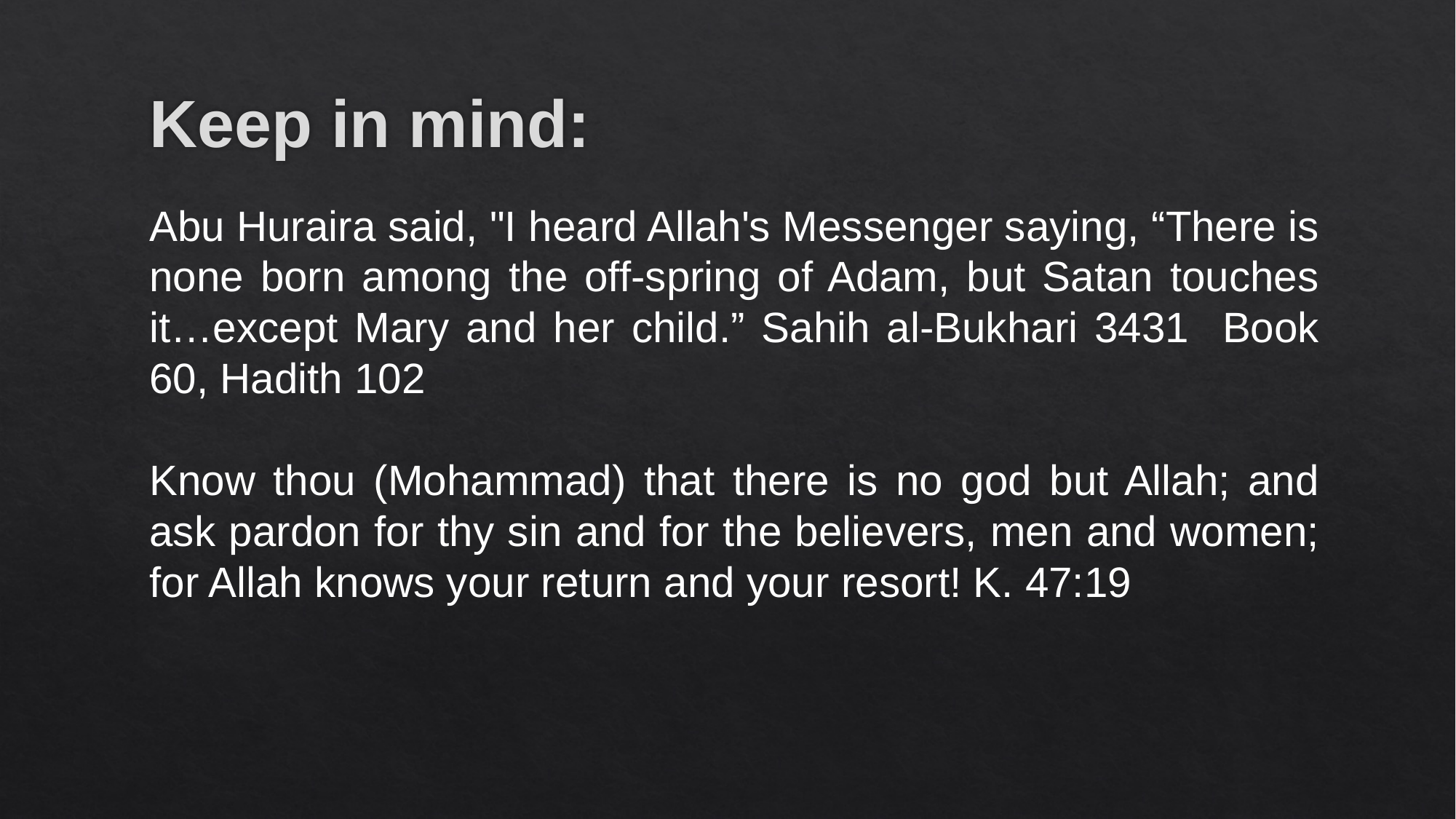

# Keep in mind:

Abu Huraira said, "I heard Allah's Messenger saying, “There is none born among the off-spring of Adam, but Satan touches it…except Mary and her child.” Sahih al-Bukhari 3431  Book 60, Hadith 102

Know thou (Mohammad) that there is no god but Allah; and ask pardon for thy sin and for the believers, men and women; for Allah knows your return and your resort! K. 47:19